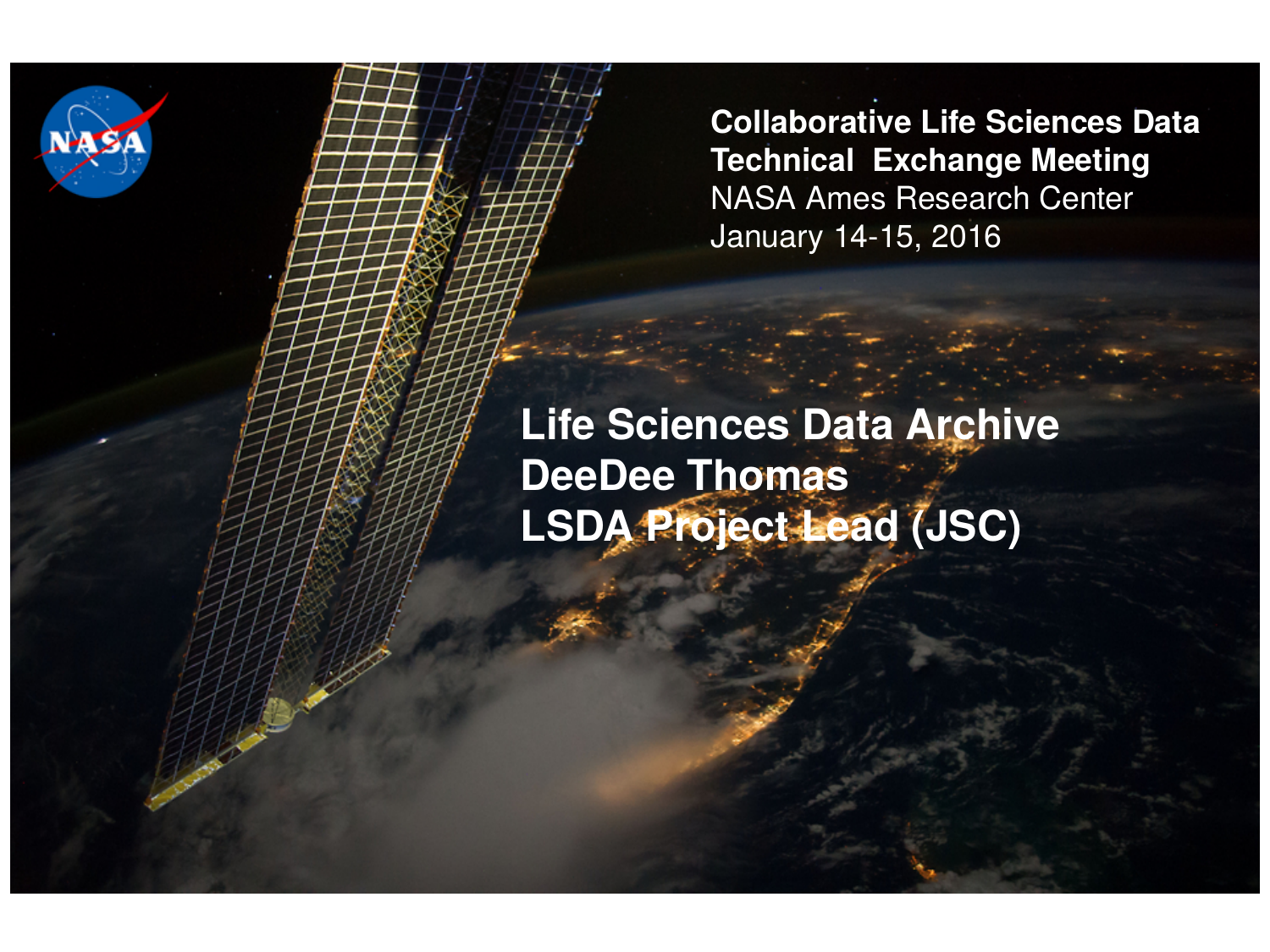

# Life Sciences Data Archive DeeDee Thomas LSDA Project Lead (JSC)